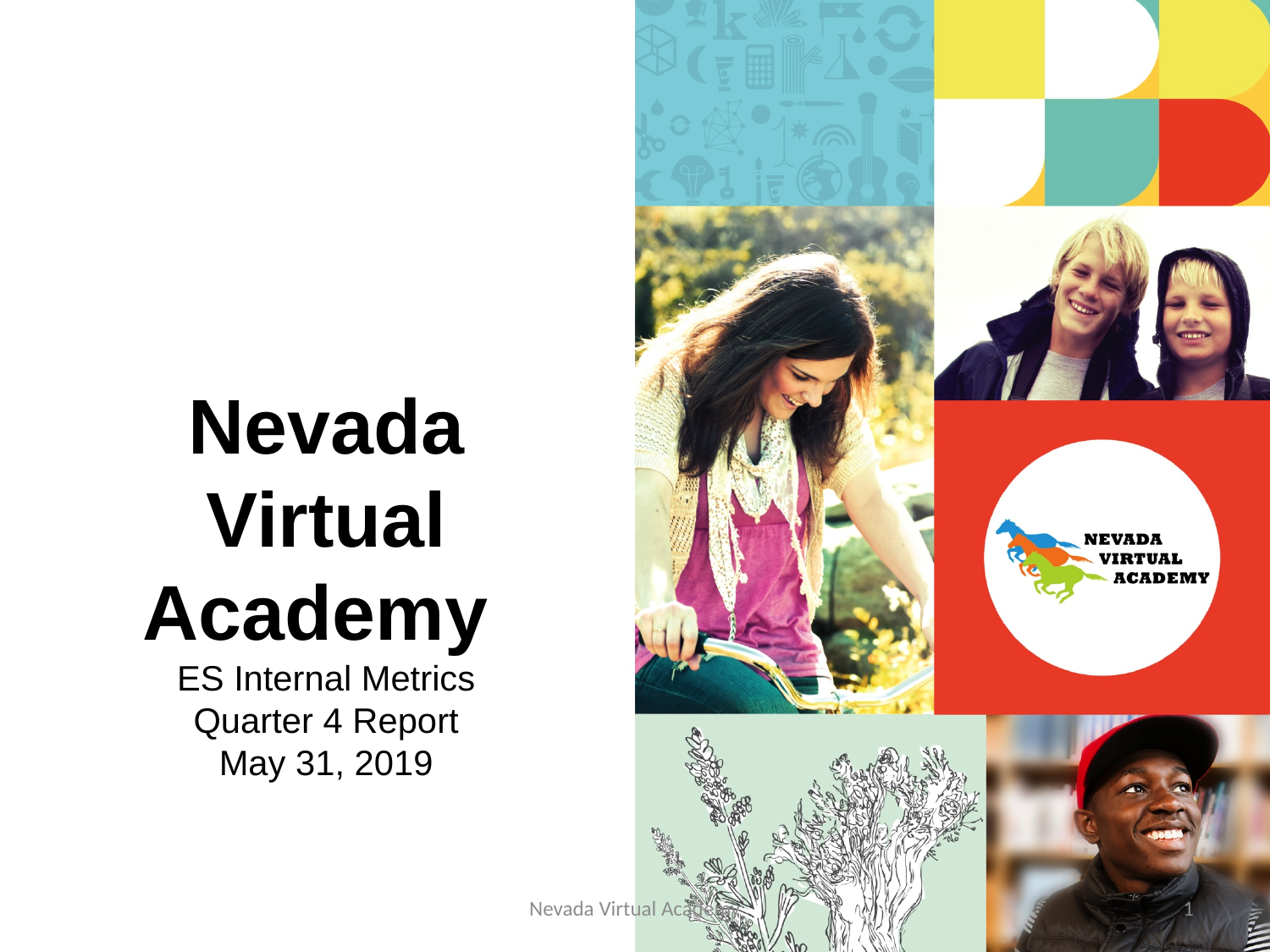

Nevada Virtual Academy
ES Internal Metrics
Quarter 4 Report
May 31, 2019
Nevada Virtual Academy
1